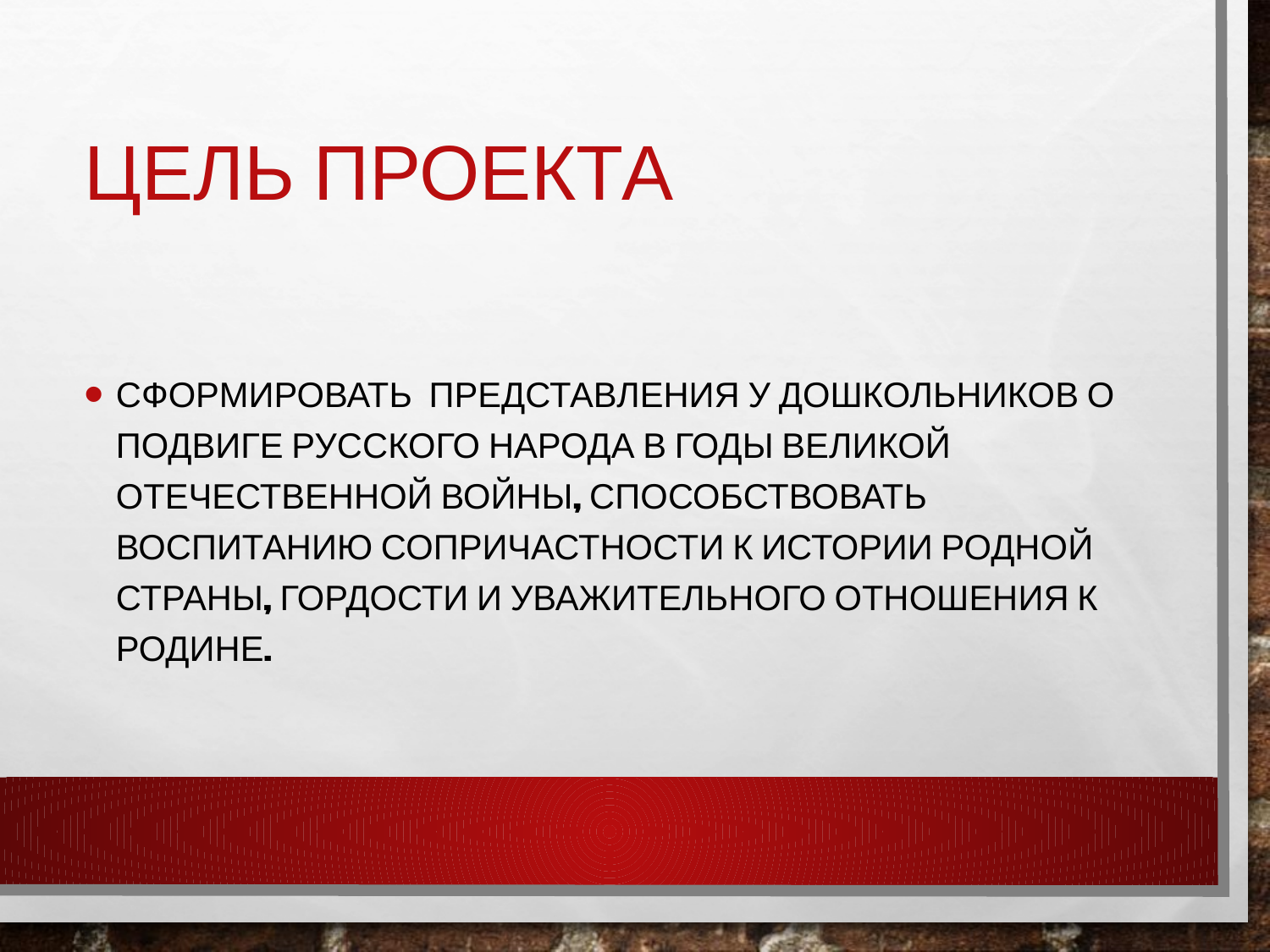

# Цель проекта
сформировать  представления у дошкольников о подвиге русского народа в годы Великой Отечественной войны, способствовать воспитанию сопричастности к истории родной страны, гордости и уважительного отношения к Родине.